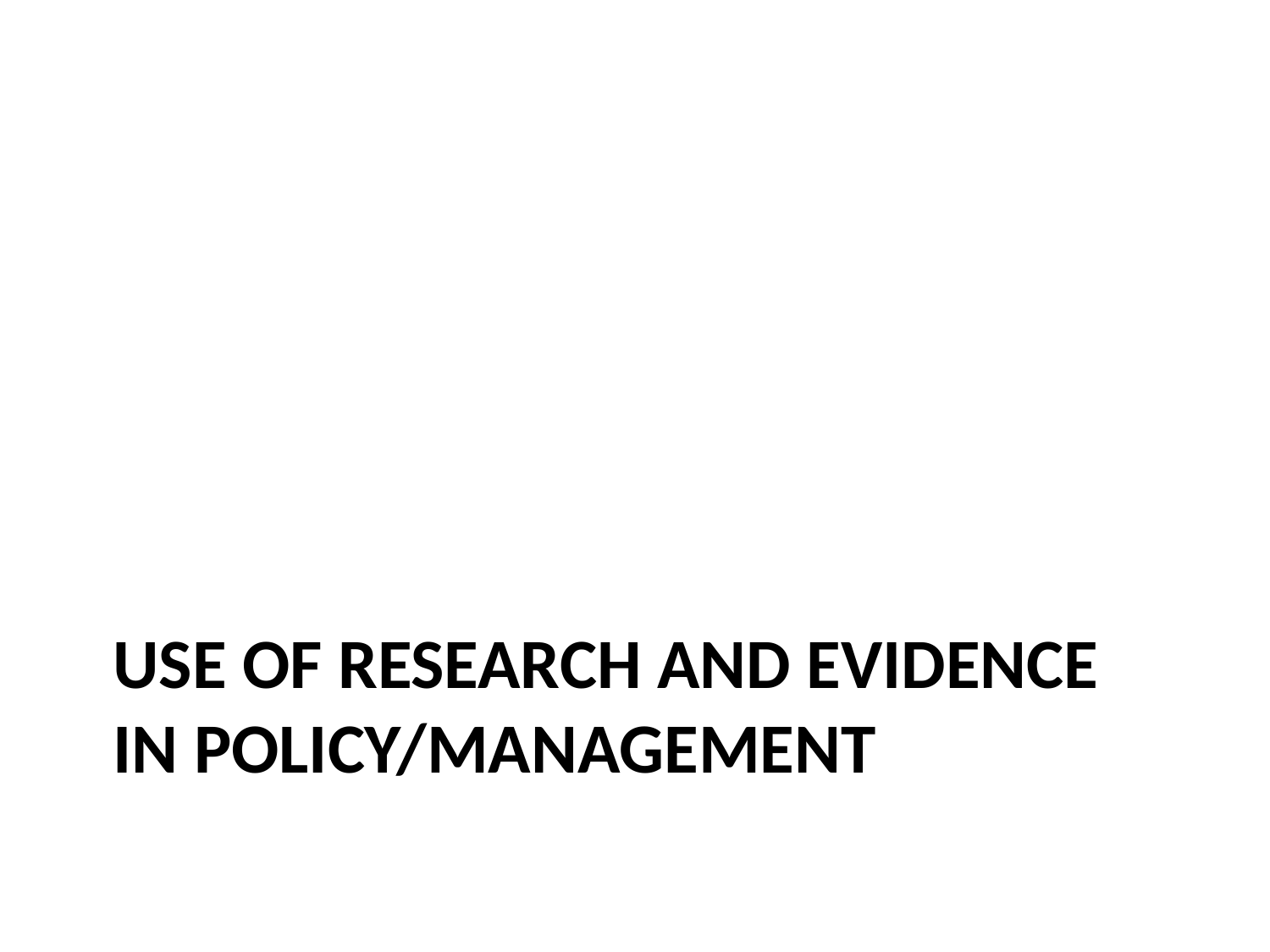

# Use of research and Evidence in policy/management